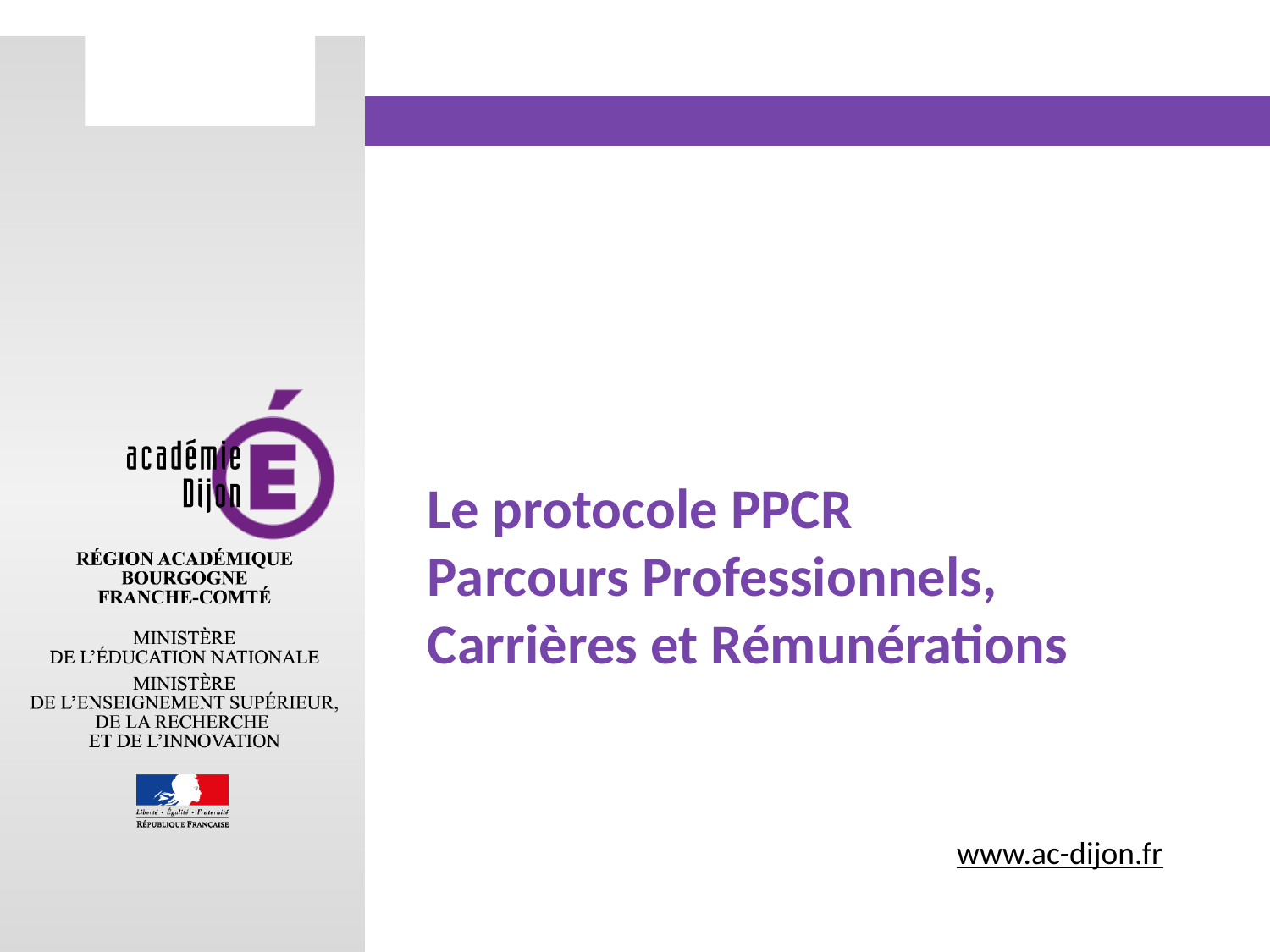

Le protocole PPCR
Parcours Professionnels, Carrières et Rémunérations